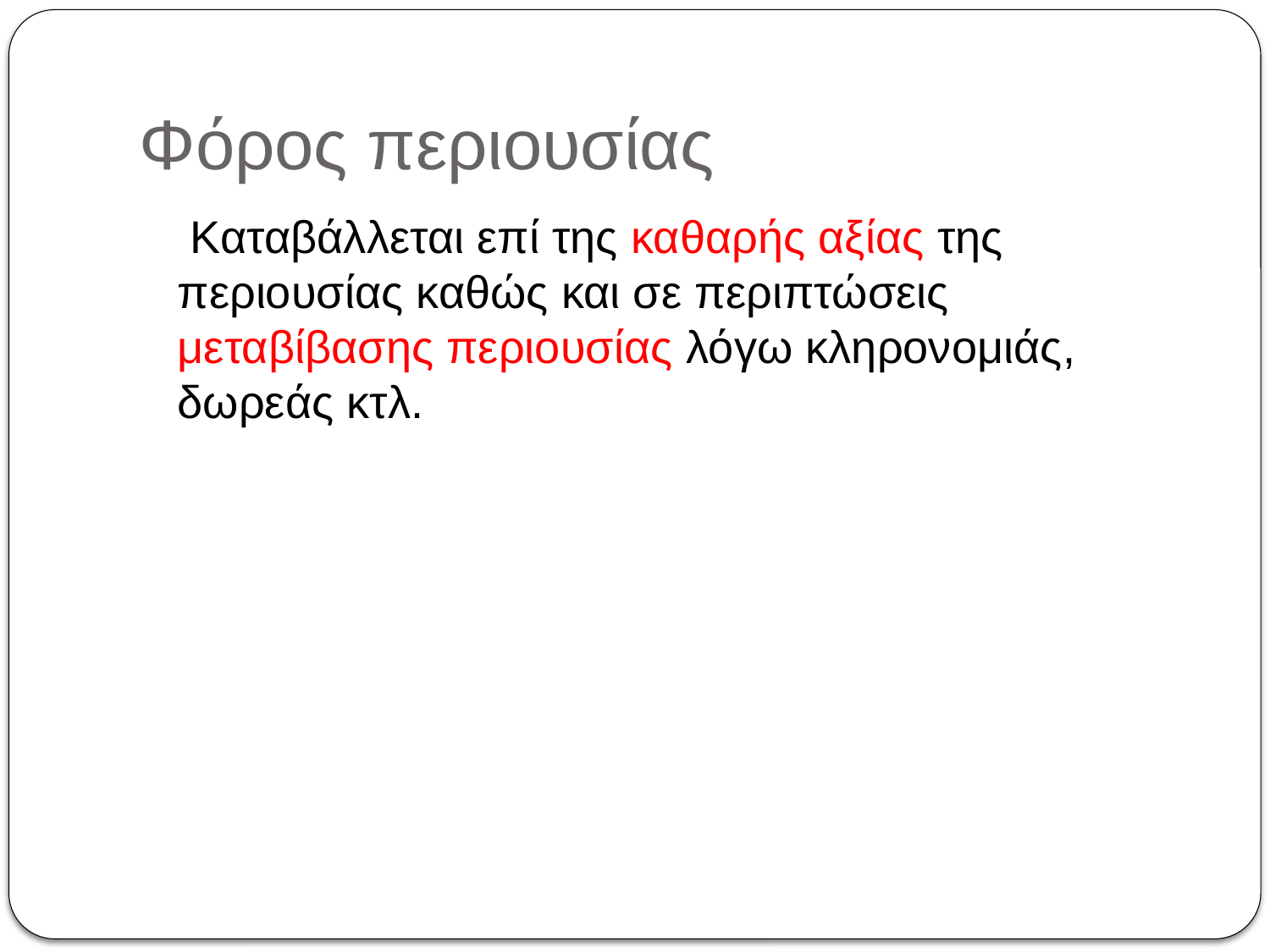

# Φόρος περιουσίας
    Καταβάλλεται επί της καθαρής αξίας της περιουσίας καθώς και σε περιπτώσεις μεταβίβασης περιουσίας λόγω κληρονομιάς, δωρεάς κτλ.